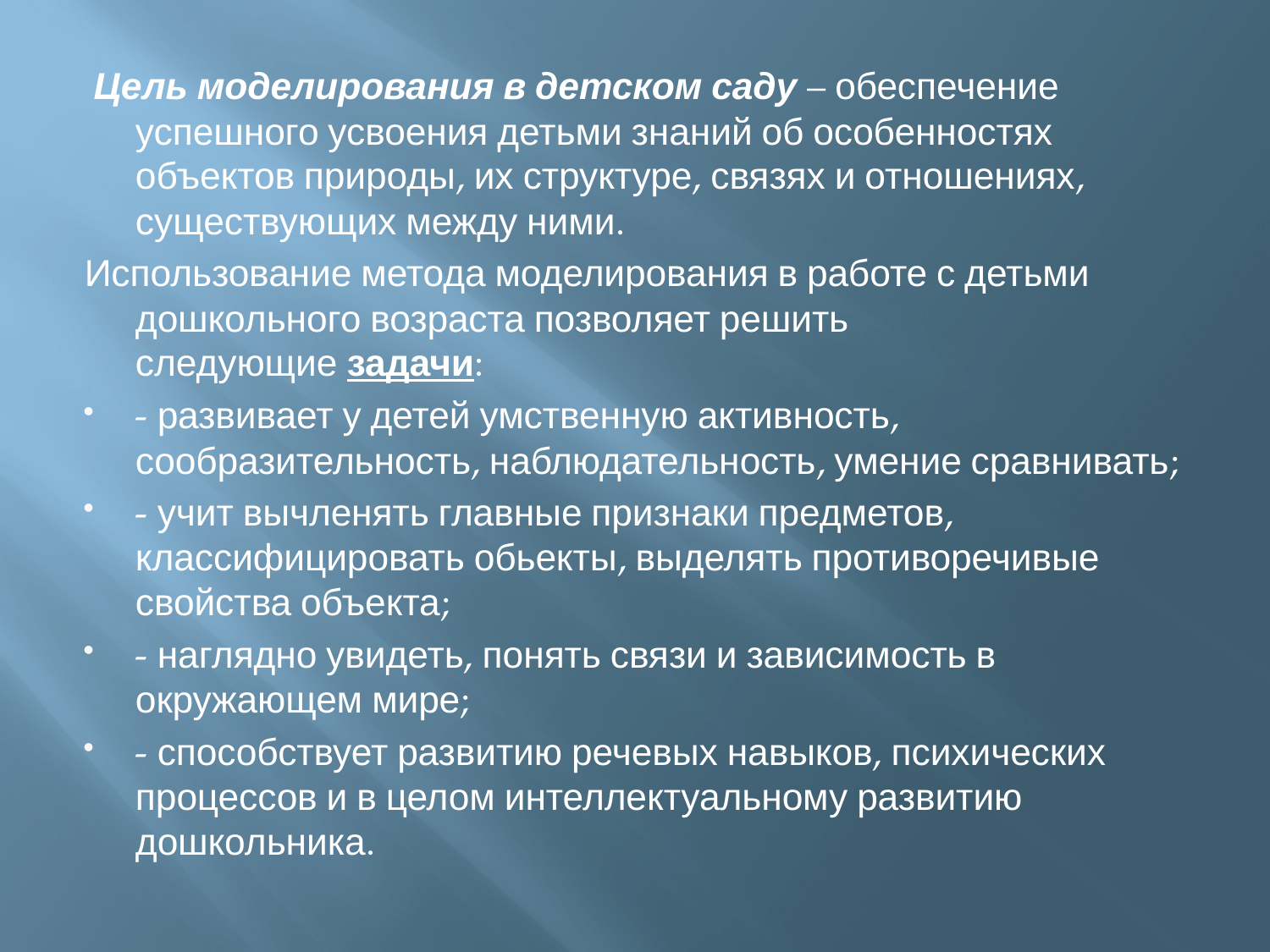

Цель моделирования в детском саду – обеспечение успешного усвоения детьми знаний об особенностях объектов природы, их структуре, связях и отношениях, существующих между ними.
Использование метода моделирования в работе с детьми дошкольного возраста позволяет решить следующие задачи:
- развивает у детей умственную активность, сообразительность, наблюдательность, умение сравнивать;
- учит вычленять главные признаки предметов, классифицировать обьекты, выделять противоречивые свойства объекта;
- наглядно увидеть, понять связи и зависимость в окружающем мире;
- способствует развитию речевых навыков, психических процессов и в целом интеллектуальному развитию дошкольника.